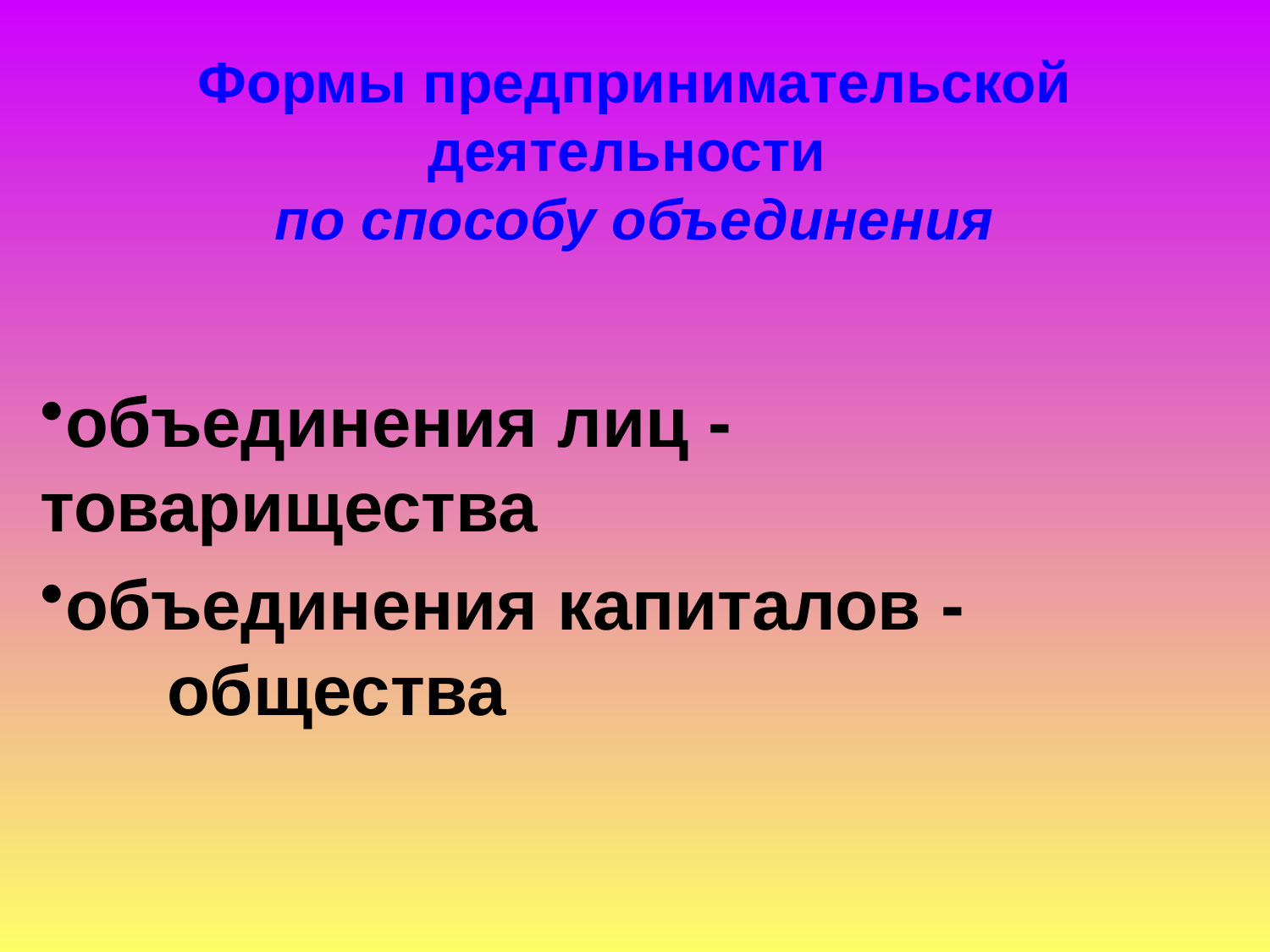

# Формы предпринимательской деятельности по способу объединения
объединения лиц - 			товарищества
объединения капиталов - 			общества